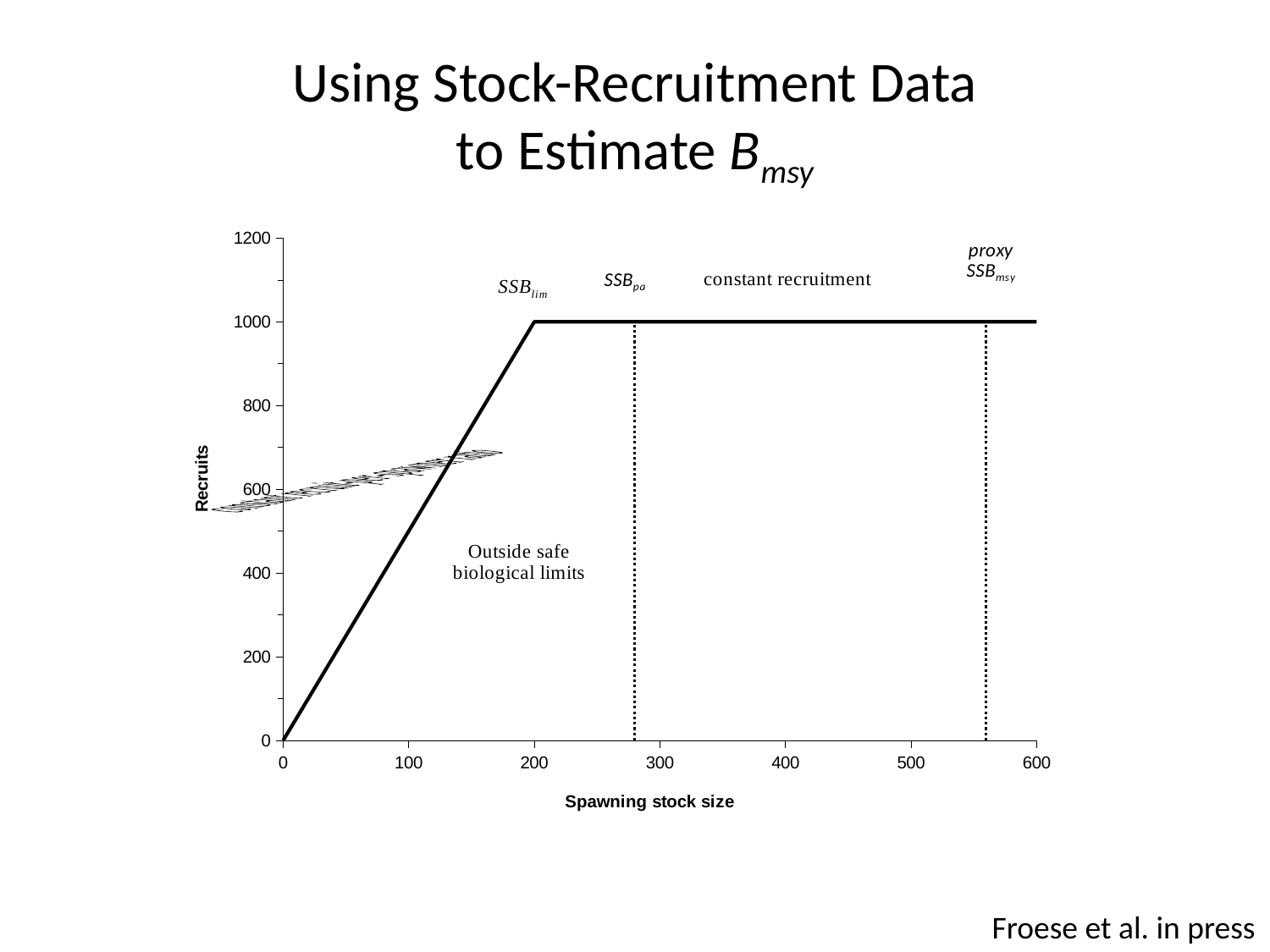

# Using Stock-Recruitment Data to Estimate Bmsy

### Chart

| Category | Y | SSBpa | SSBmsy |
|---|---|---|---|
Froese et al. in press